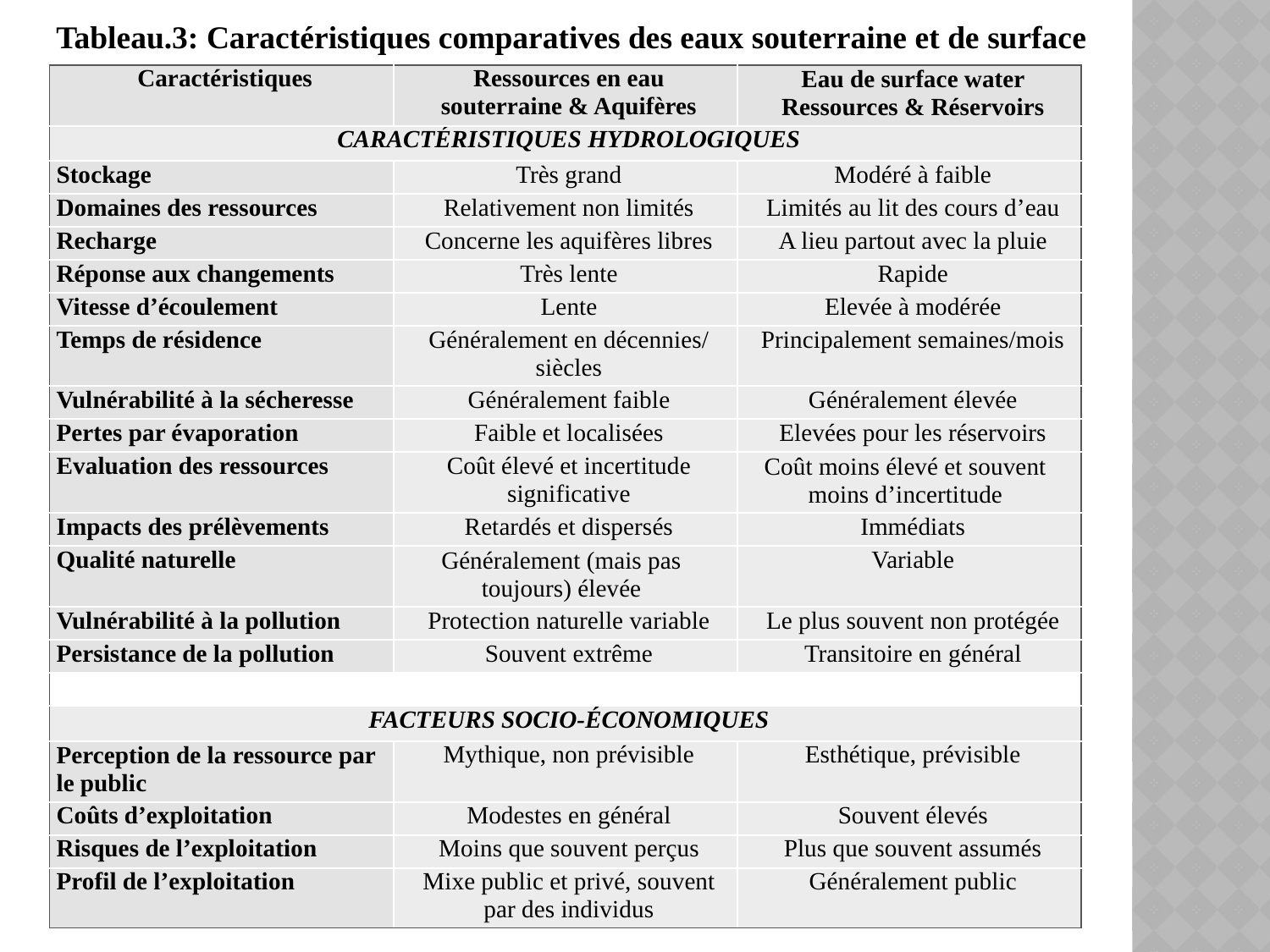

Tableau.3: Caractéristiques comparatives des eaux souterraine et de surface
| Caractéristiques | Ressources en eau souterraine & Aquifères | Eau de surface water Ressources & Réservoirs |
| --- | --- | --- |
| CARACTÉRISTIQUES HYDROLOGIQUES |  |  |
| Stockage | Très grand | Modéré à faible |
| Domaines des ressources | Relativement non limités | Limités au lit des cours d’eau |
| Recharge | Concerne les aquifères libres | A lieu partout avec la pluie |
| Réponse aux changements | Très lente | Rapide |
| Vitesse d’écoulement | Lente | Elevée à modérée |
| Temps de résidence | Généralement en décennies/ siècles | Principalement semaines/mois |
| Vulnérabilité à la sécheresse | Généralement faible | Généralement élevée |
| Pertes par évaporation | Faible et localisées | Elevées pour les réservoirs |
| Evaluation des ressources | Coût élevé et incertitude significative | Coût moins élevé et souvent moins d’incertitude |
| Impacts des prélèvements | Retardés et dispersés | Immédiats |
| Qualité naturelle | Généralement (mais pas toujours) élevée | Variable |
| Vulnérabilité à la pollution | Protection naturelle variable | Le plus souvent non protégée |
| Persistance de la pollution | Souvent extrême | Transitoire en général |
|  |  |  |
| FACTEURS SOCIO-ÉCONOMIQUES |  |  |
| Perception de la ressource par le public | Mythique, non prévisible | Esthétique, prévisible |
| Coûts d’exploitation | Modestes en général | Souvent élevés |
| Risques de l’exploitation | Moins que souvent perçus | Plus que souvent assumés |
| Profil de l’exploitation | Mixe public et privé, souvent par des individus | Généralement public |